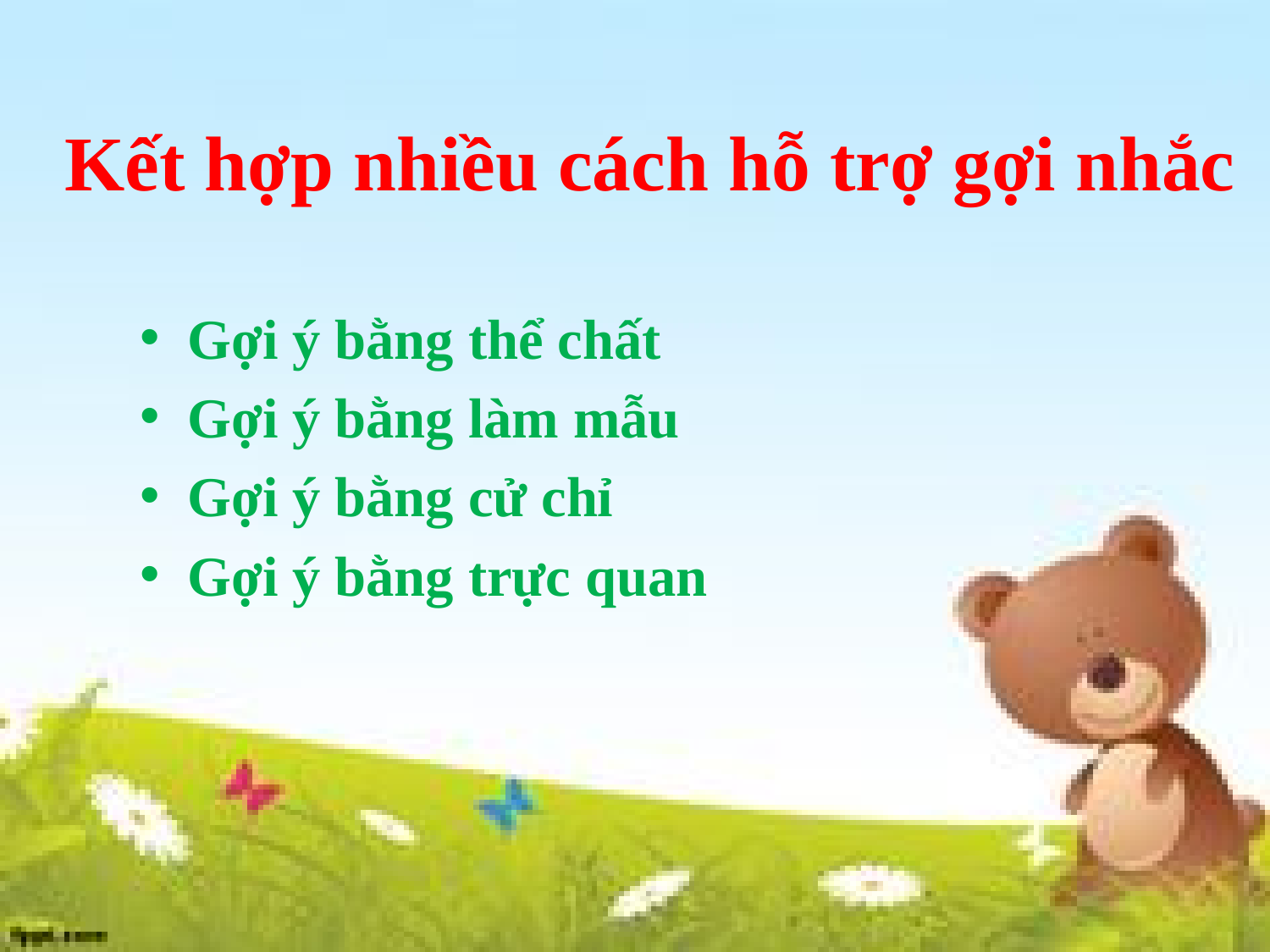

# Kết hợp nhiều cách hỗ trợ gợi nhắc
Gợi ý bằng thể chất
Gợi ý bằng làm mẫu
Gợi ý bằng cử chỉ
Gợi ý bằng trực quan